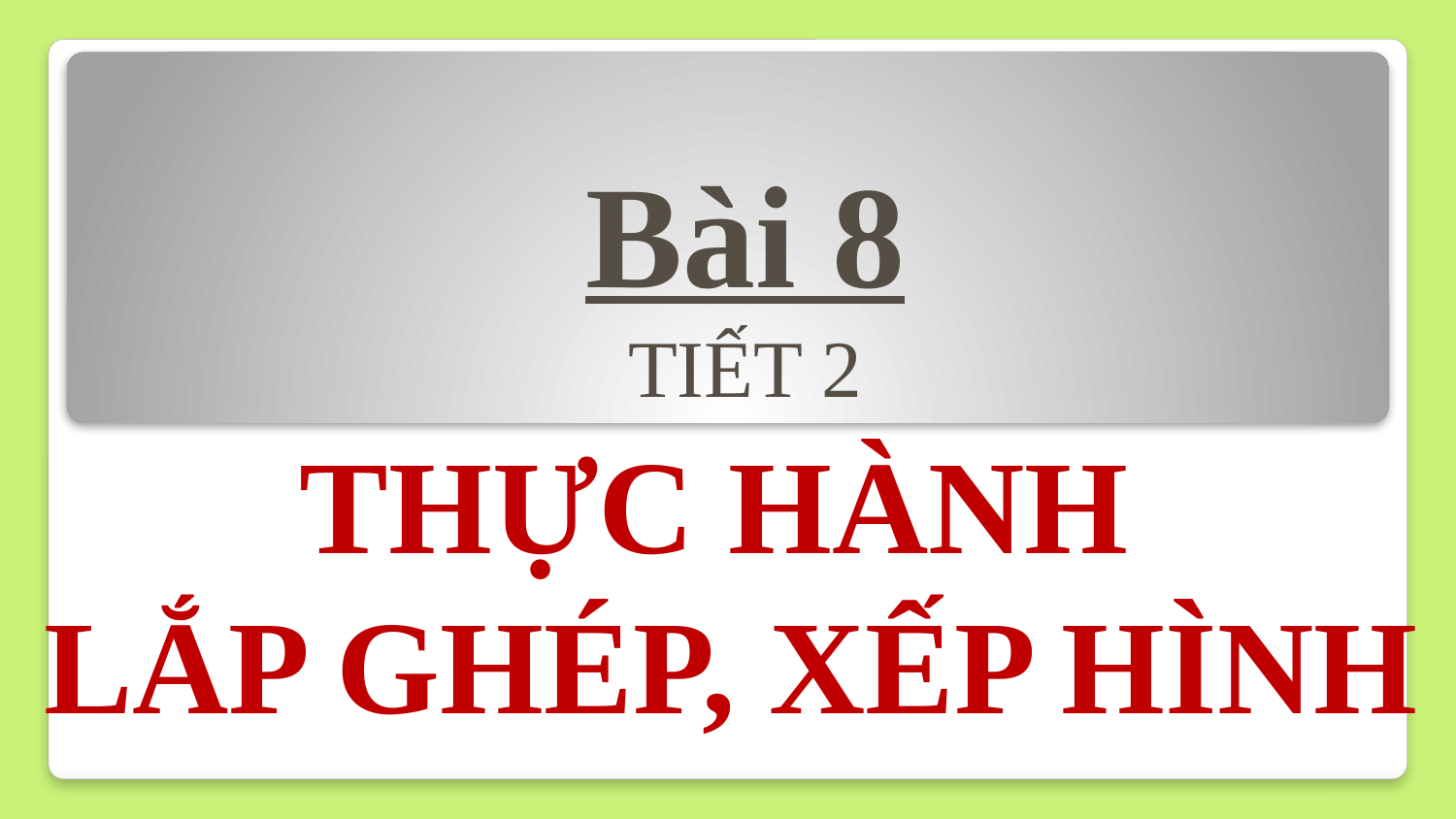

# Bài 8 TIẾT 2
Thực hành
lắp ghép, xếp hình